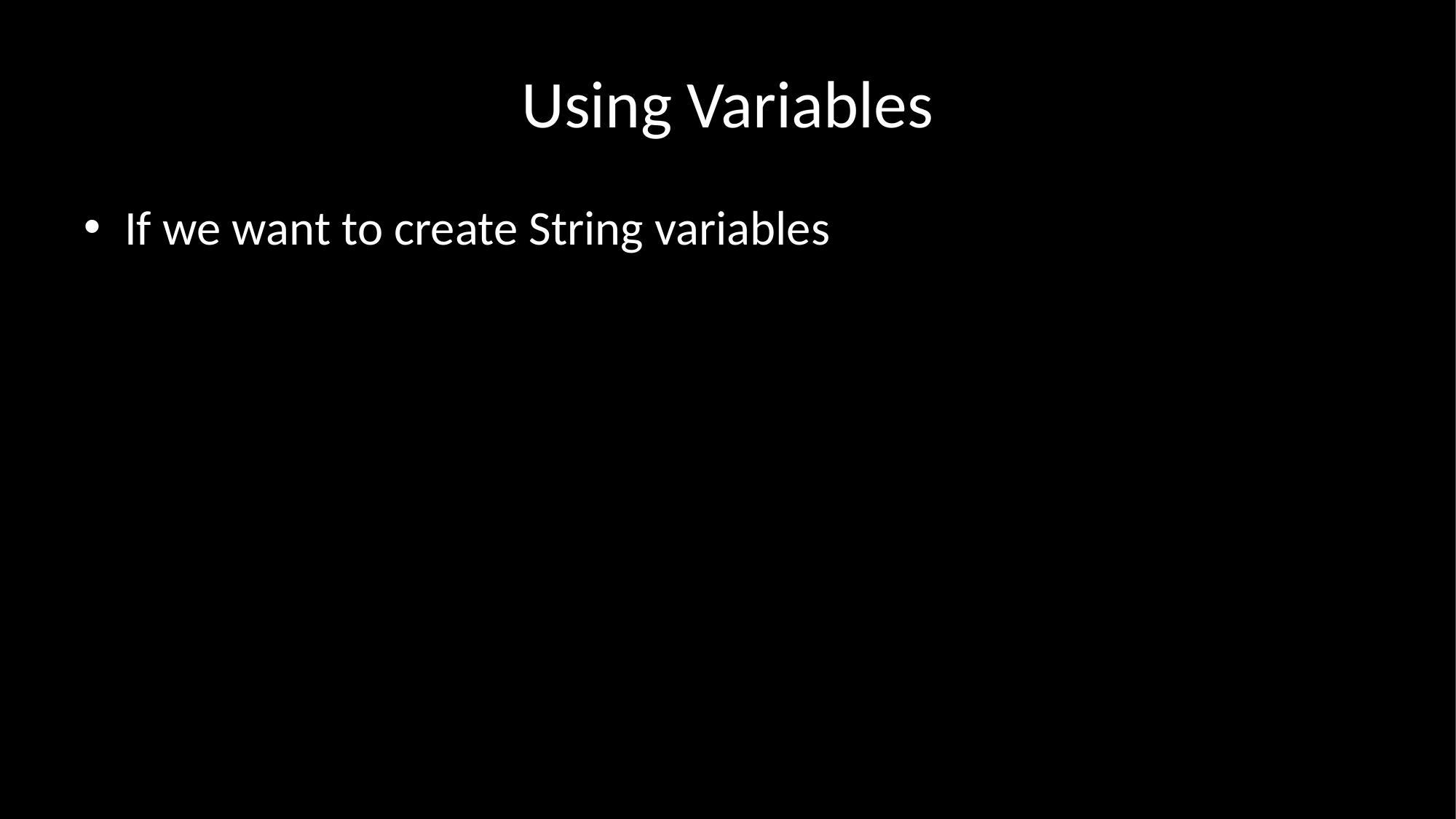

# Using Variables
If we want to create String variables